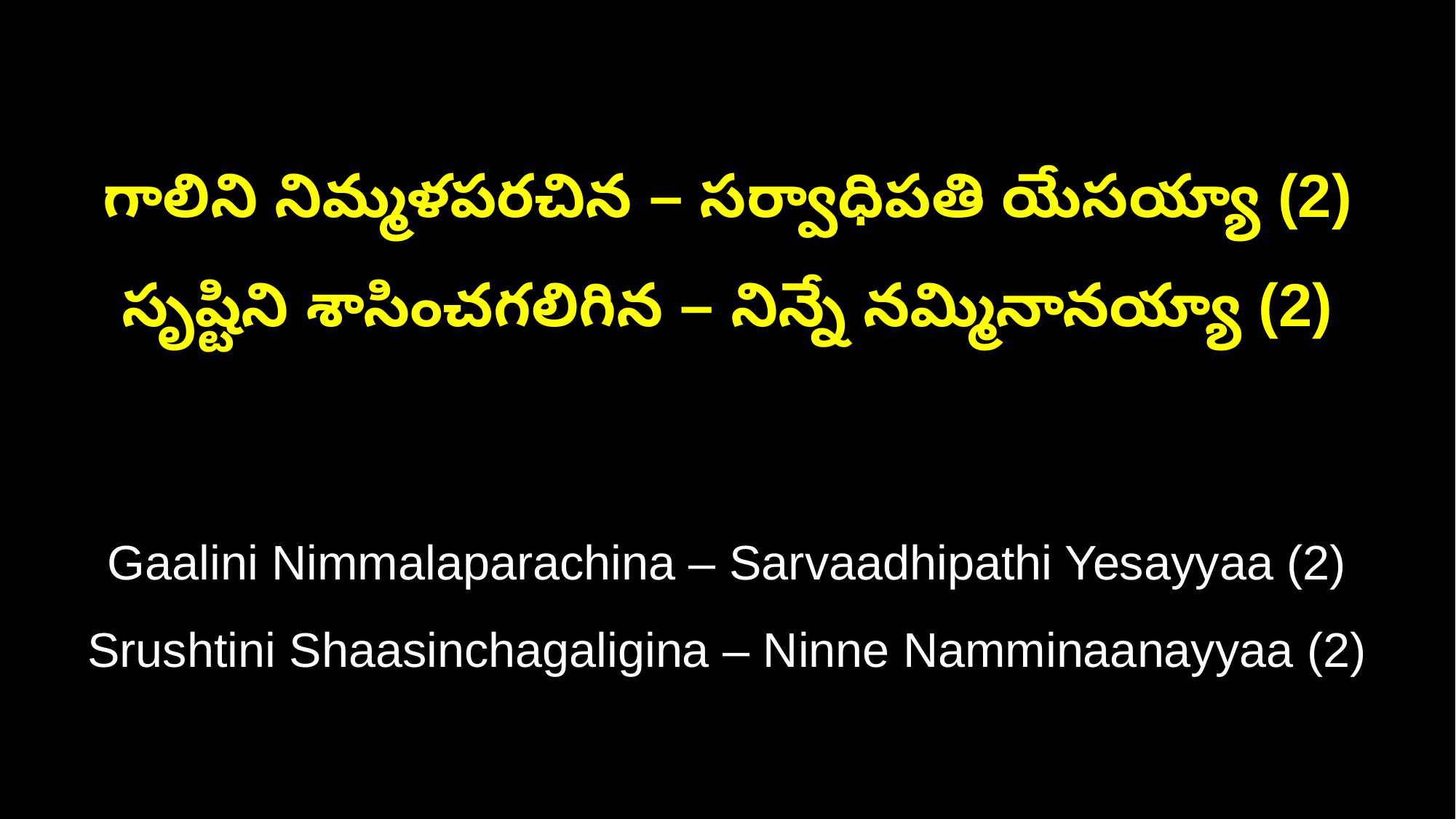

గాలిని నిమ్మళపరచిన – సర్వాధిపతి యేసయ్యా (2)
సృష్టిని శాసించగలిగిన – నిన్నే నమ్మినానయ్యా (2)
Gaalini Nimmalaparachina – Sarvaadhipathi Yesayyaa (2)
Srushtini Shaasinchagaligina – Ninne Namminaanayyaa (2)